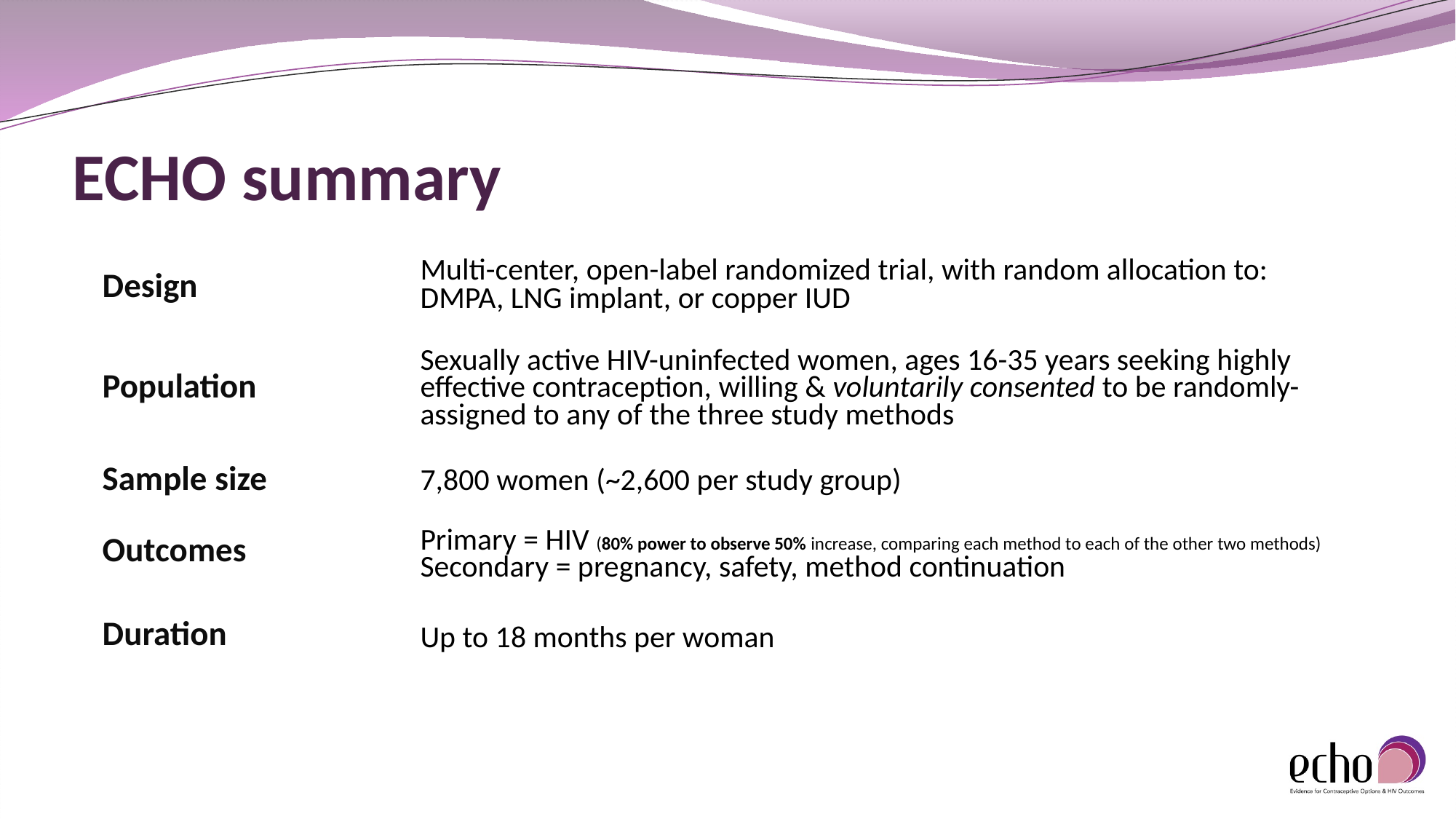

# ECHO summary
| Design | Multi-center, open-label randomized trial, with random allocation to: DMPA, LNG implant, or copper IUD |
| --- | --- |
| Population | Sexually active HIV-uninfected women, ages 16-35 years seeking highly effective contraception, willing & voluntarily consented to be randomly-assigned to any of the three study methods |
| Sample size | 7,800 women (~2,600 per study group) |
| Outcomes | Primary = HIV (80% power to observe 50% increase, comparing each method to each of the other two methods) Secondary = pregnancy, safety, method continuation |
| Duration | Up to 18 months per woman |